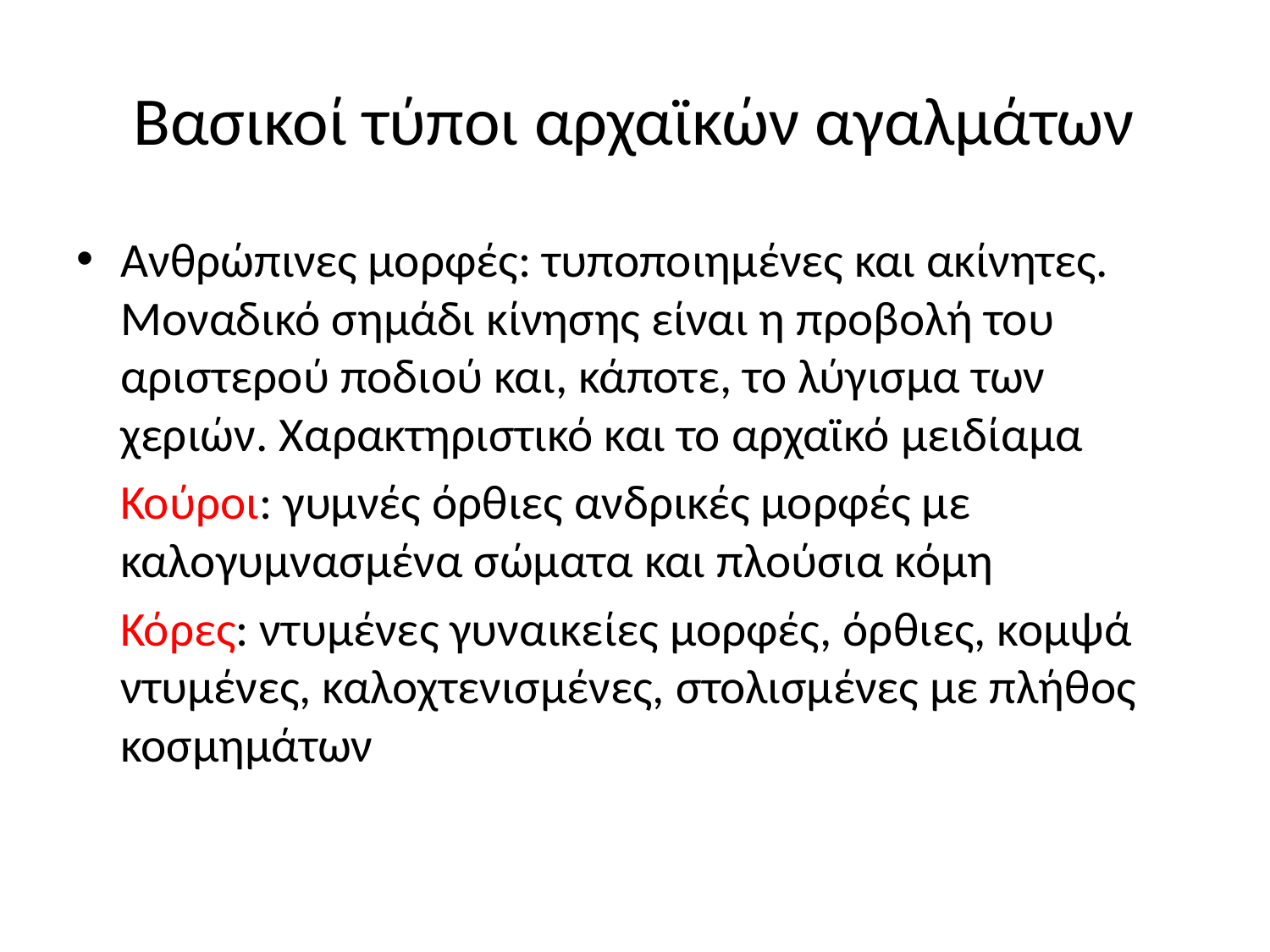

# Βασικοί τύποι αρχαϊκών αγαλμάτων
Ανθρώπινες μορφές: τυποποιημένες και ακίνητες. Μοναδικό σημάδι κίνησης είναι η προβολή του αριστερού ποδιού και, κάποτε, το λύγισμα των χεριών. Χαρακτηριστικό και το αρχαϊκό μειδίαμα
    Κούροι: γυμνές όρθιες ανδρικές μορφές με καλογυμνασμένα σώματα και πλούσια κόμη
    Κόρες: ντυμένες γυναικείες μορφές, όρθιες, κομψά ντυμένες, καλοχτενισμένες, στολισμένες με πλήθος κοσμημάτων